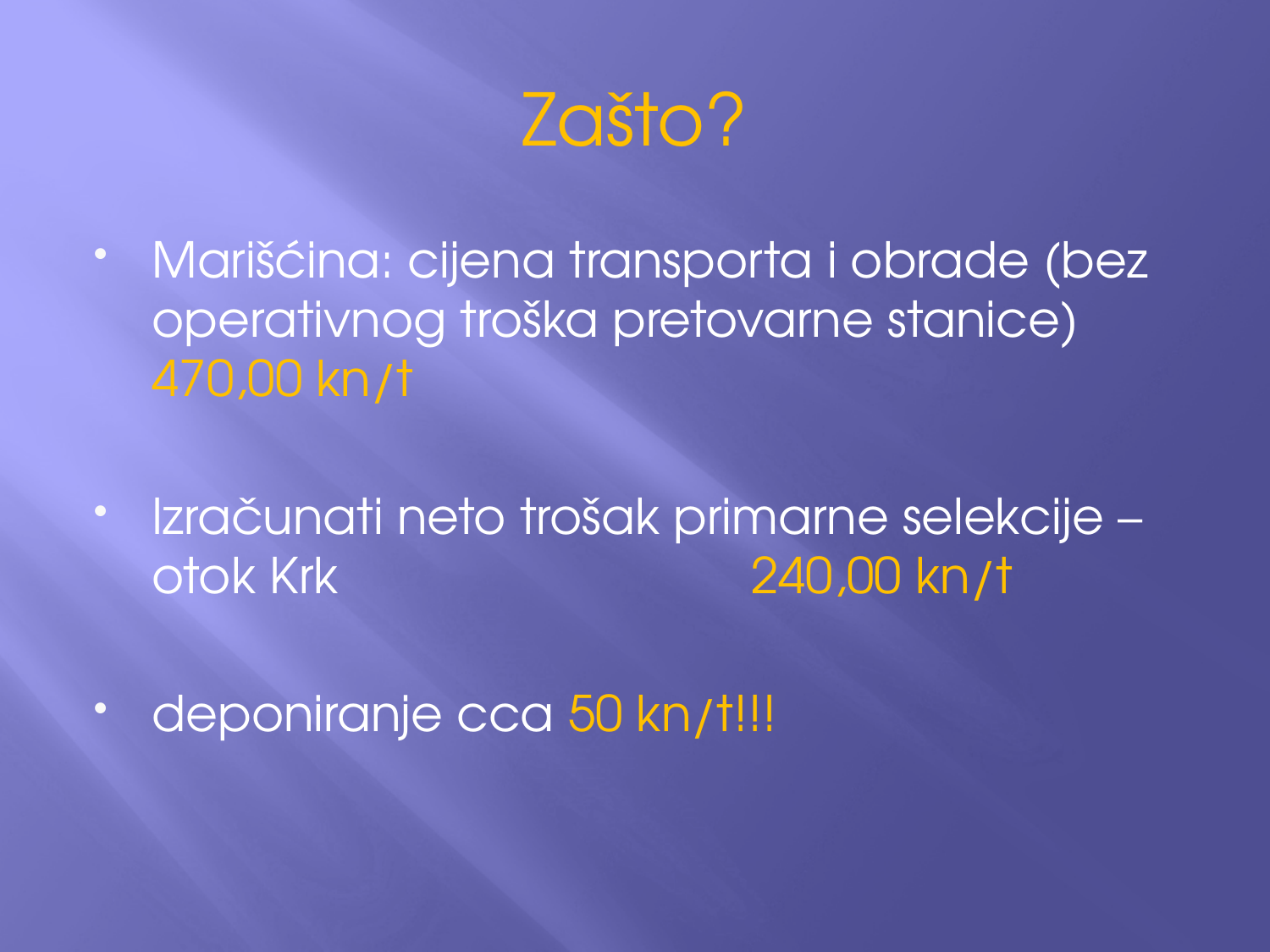

# Zašto?
Marišćina: cijena transporta i obrade (bez operativnog troška pretovarne stanice)         470,00 kn/t

Izračunati neto trošak primarne selekcije – otok Krk                              240,00 kn/t

deponiranje cca 50 kn/t!!!